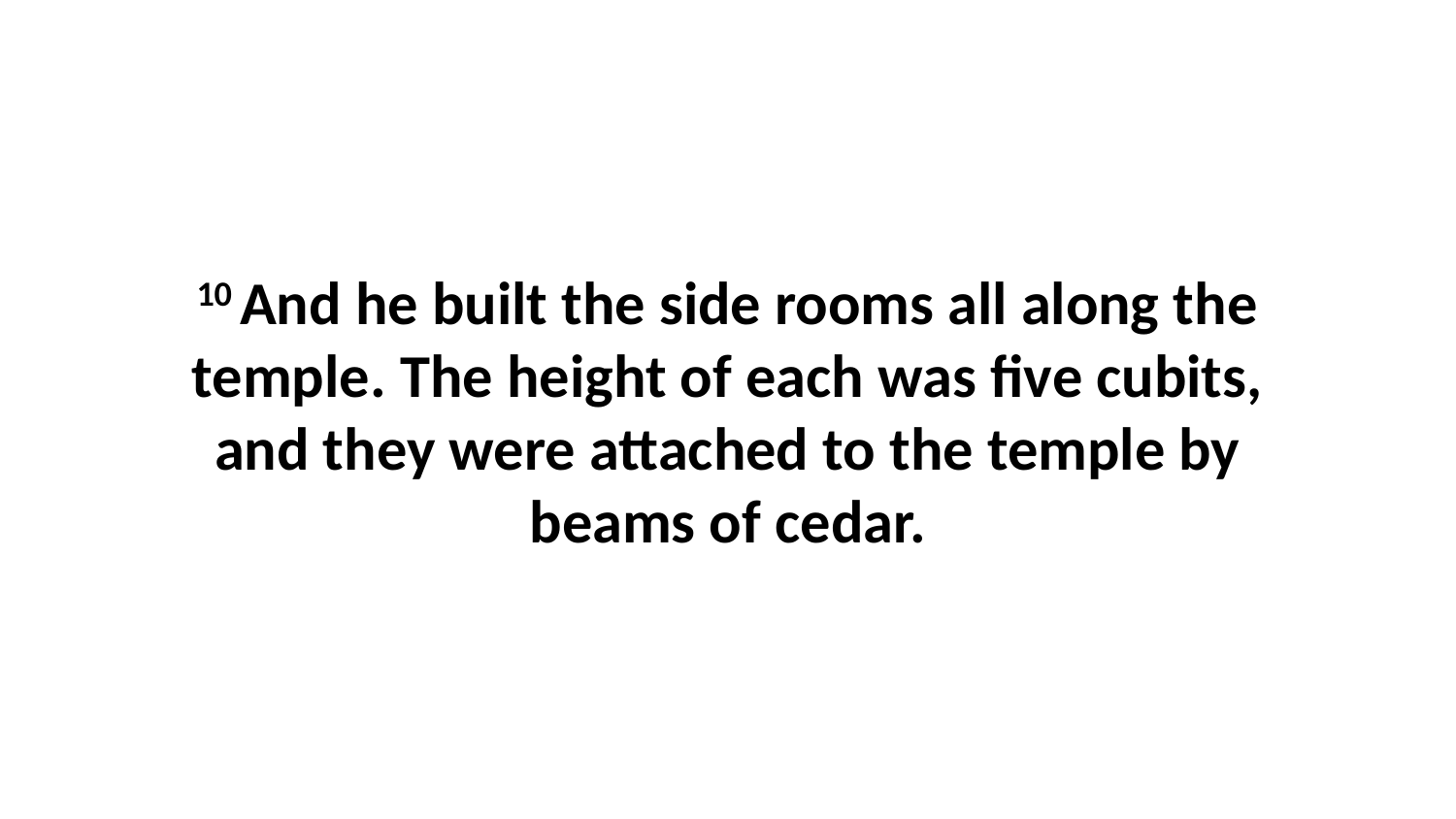

10 And he built the side rooms all along the temple. The height of each was five cubits, and they were attached to the temple by beams of cedar.